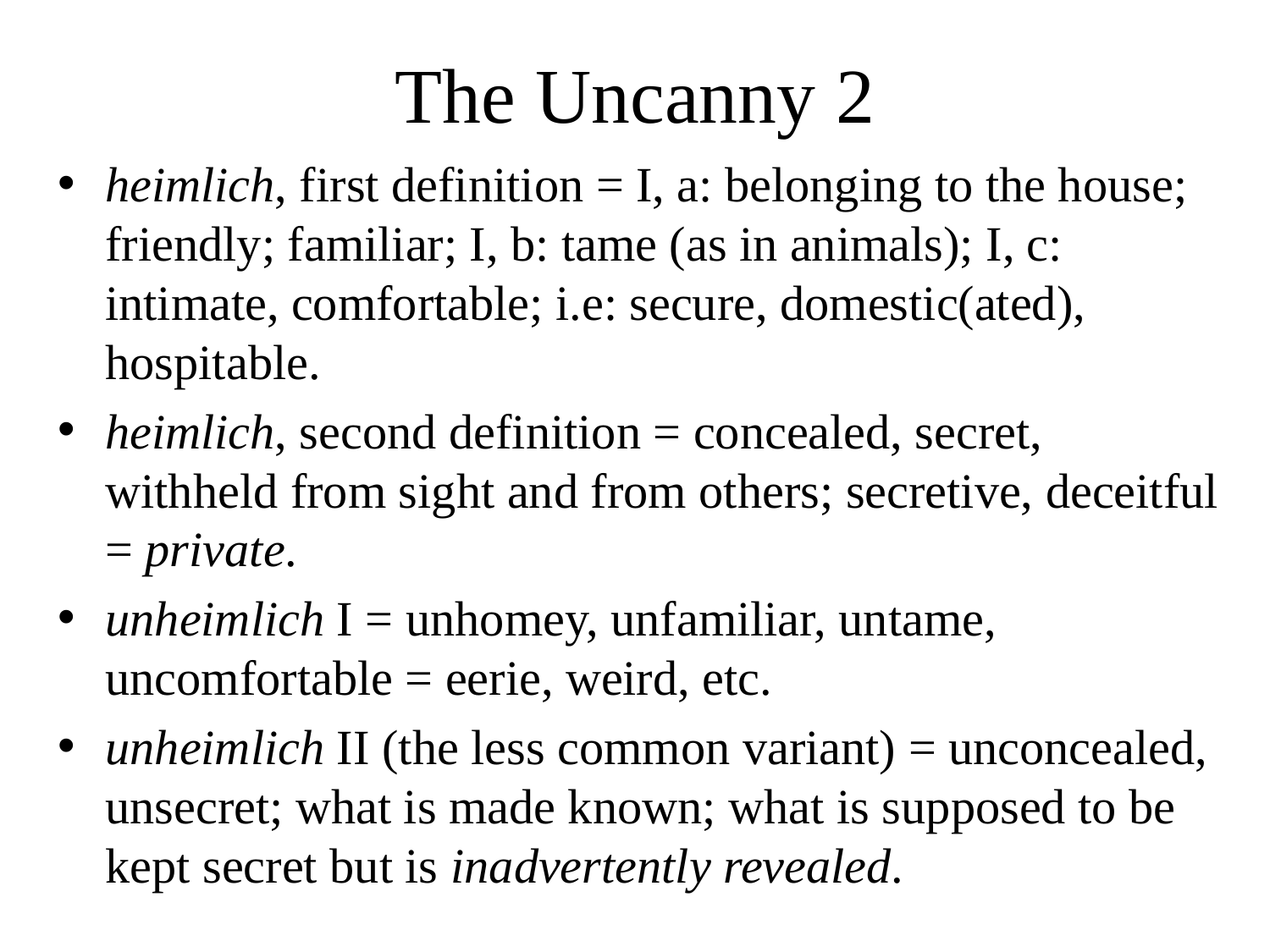

# The Uncanny 2
heimlich, first definition = I, a: belonging to the house; friendly; familiar; I, b: tame (as in animals); I, c: intimate, comfortable; i.e: secure, domestic(ated), hospitable.
heimlich, second definition = concealed, secret, withheld from sight and from others; secretive, deceitful = private.
unheimlich I = unhomey, unfamiliar, untame, uncomfortable = eerie, weird, etc.
unheimlich II (the less common variant) = unconcealed, unsecret; what is made known; what is supposed to be kept secret but is inadvertently revealed.